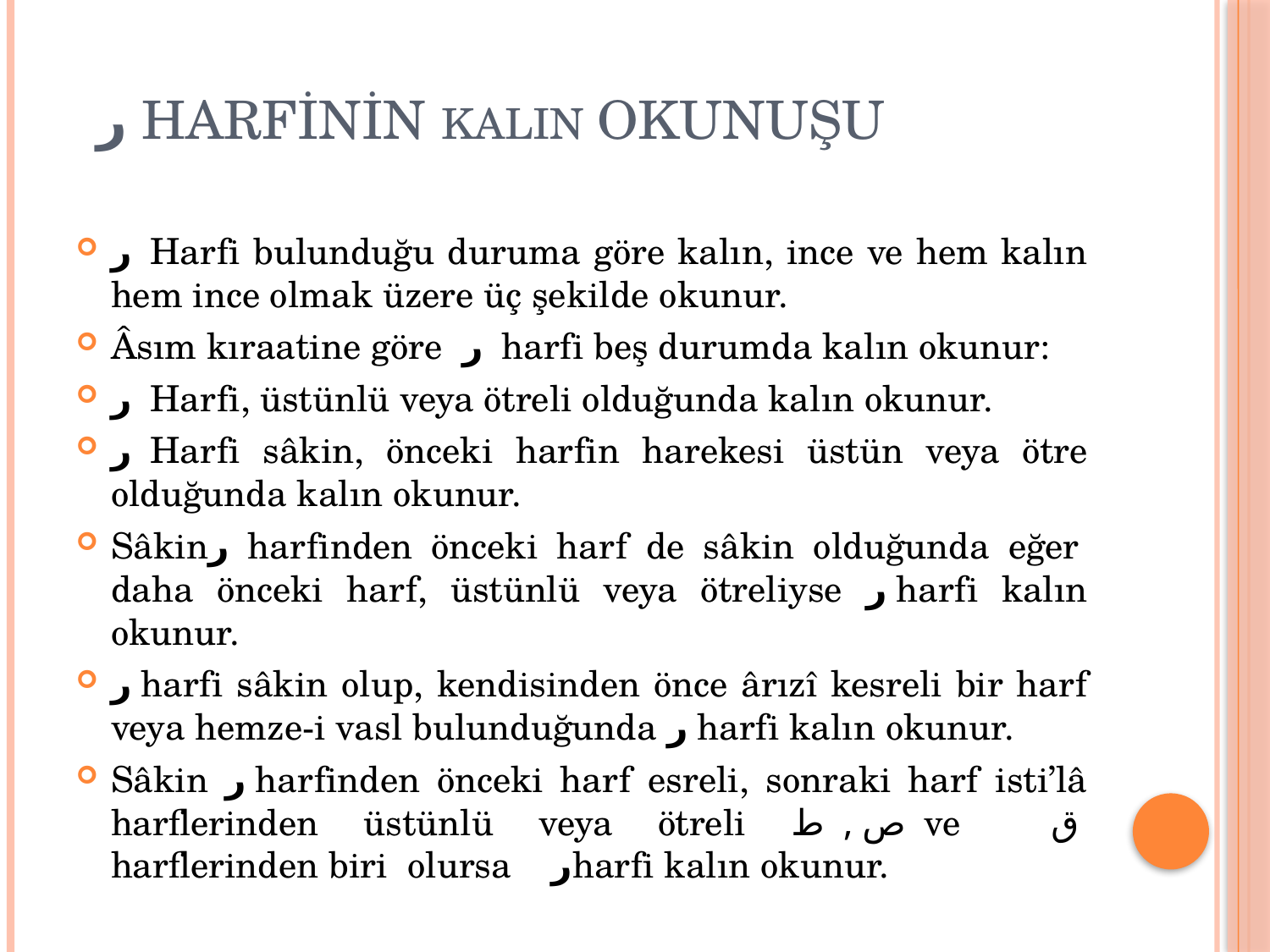

ر harfinin KALIN okunuşu
ر  Harfi bulunduğu duruma göre kalın, ince ve hem kalın hem ince olmak üzere üç şekilde okunur.
Âsım kıraatine göre  ر  harfi beş durumda kalın okunur:
ر  Harfi, üstünlü veya ötreli olduğunda kalın okunur.
ر  Harfi sâkin, önceki harfin harekesi üstün veya ötre olduğunda kalın okunur.
Sâkinر  harfinden önceki harf de sâkin olduğunda eğer daha önceki harf, üstünlü veya ötreliyse ر harfi kalın okunur.
ر harfi sâkin olup, kendisinden önce ârızî kesreli bir harf veya hemze-i vasl bulunduğunda ر harfi kalın okunur.
Sâkin ر harfinden önceki harf esreli, sonraki harf isti’lâ harflerinden üstünlü veya ötreli ص ,  ط  ve  ق  harflerinden biri  olursa    رharfi kalın okunur.